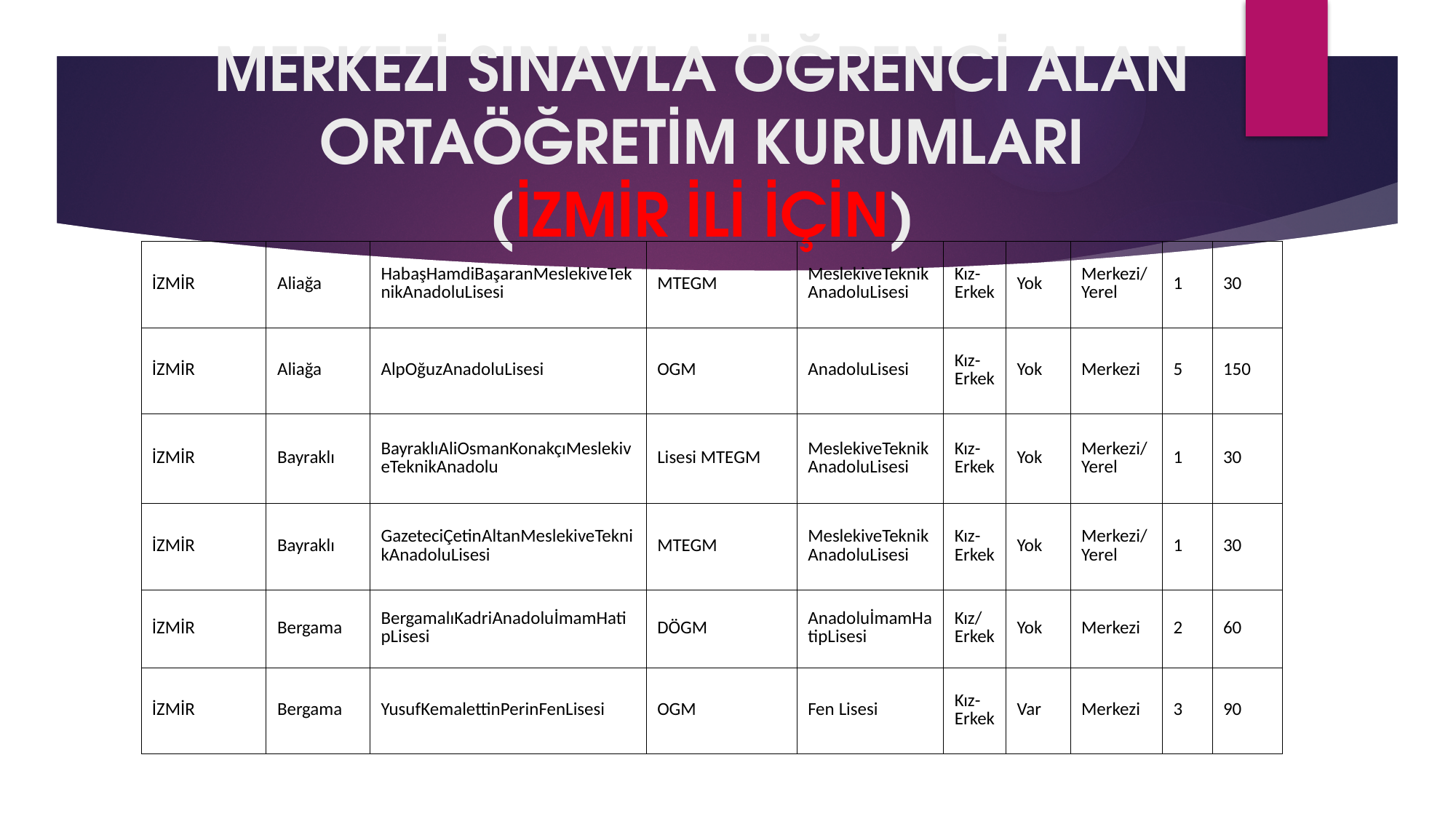

# MERKEZİ SINAVLA ÖĞRENCİ ALAN ORTAÖĞRETİM KURUMLARI (İZMİR İLİ İÇİN)
| İZMİR | Aliağa | HabaşHamdiBaşaranMeslekiveTeknikAnadoluLisesi | MTEGM | MeslekiveTeknikAnadoluLisesi | Kız-Erkek | Yok | Merkezi/Yerel | 1 | 30 |
| --- | --- | --- | --- | --- | --- | --- | --- | --- | --- |
| İZMİR | Aliağa | AlpOğuzAnadoluLisesi | OGM | AnadoluLisesi | Kız-Erkek | Yok | Merkezi | 5 | 150 |
| İZMİR | Bayraklı | BayraklıAliOsmanKonakçıMeslekiveTeknikAnadolu | Lisesi MTEGM | MeslekiveTeknikAnadoluLisesi | Kız-Erkek | Yok | Merkezi/Yerel | 1 | 30 |
| İZMİR | Bayraklı | GazeteciÇetinAltanMeslekiveTeknikAnadoluLisesi | MTEGM | MeslekiveTeknikAnadoluLisesi | Kız-Erkek | Yok | Merkezi/Yerel | 1 | 30 |
| İZMİR | Bergama | BergamalıKadriAnadoluİmamHatipLisesi | DÖGM | AnadoluİmamHatipLisesi | Kız/Erkek | Yok | Merkezi | 2 | 60 |
| İZMİR | Bergama | YusufKemalettinPerinFenLisesi | OGM | Fen Lisesi | Kız-Erkek | Var | Merkezi | 3 | 90 |